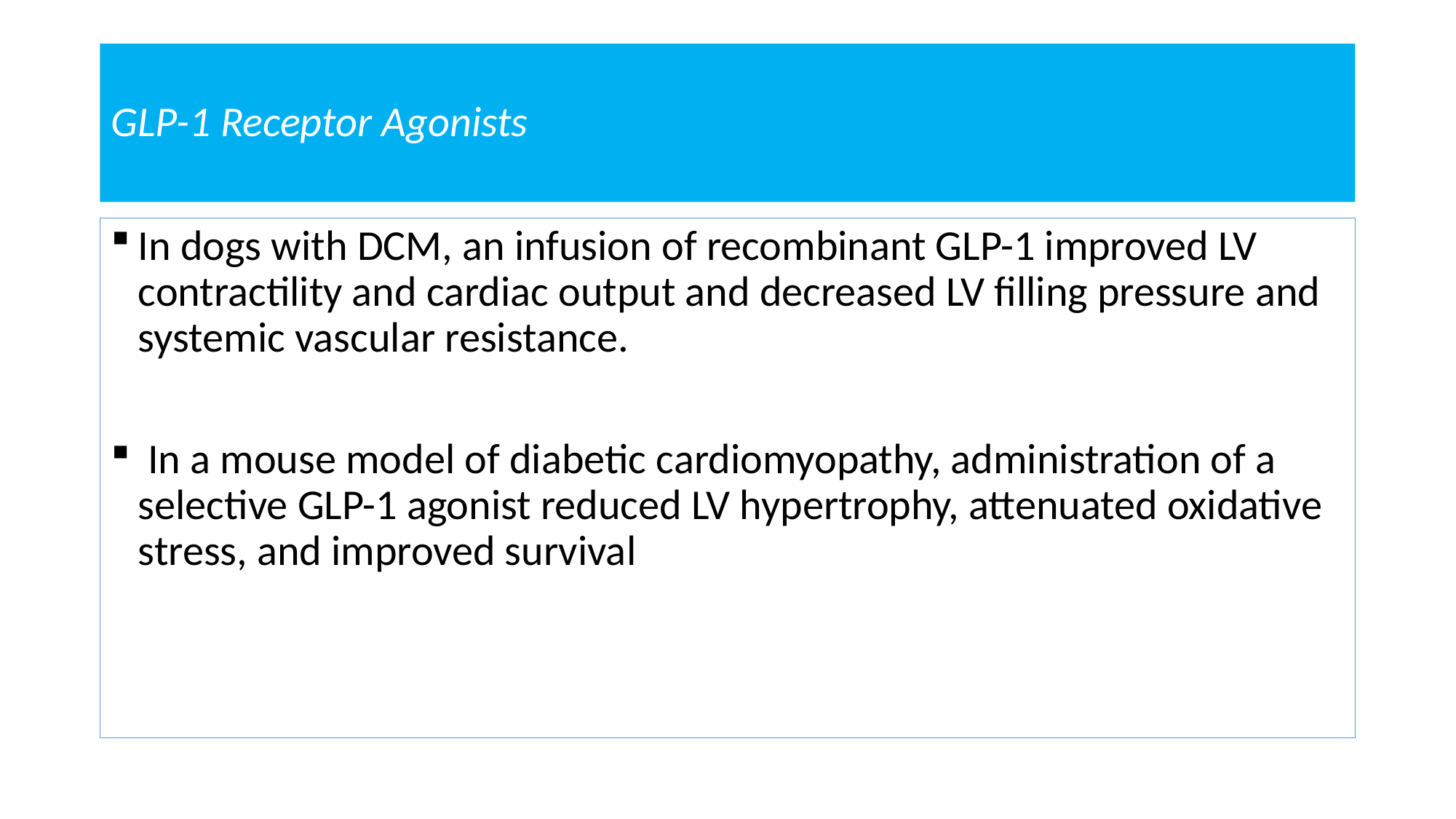

# GLP-1 Receptor Agonists
In dogs with DCM, an infusion of recombinant GLP-1 improved LV contractility and cardiac output and decreased LV filling pressure and systemic vascular resistance.

 In a mouse model of diabetic cardiomyopathy, administration of a selective GLP-1 agonist reduced LV hypertrophy, attenuated oxidative stress, and improved survival